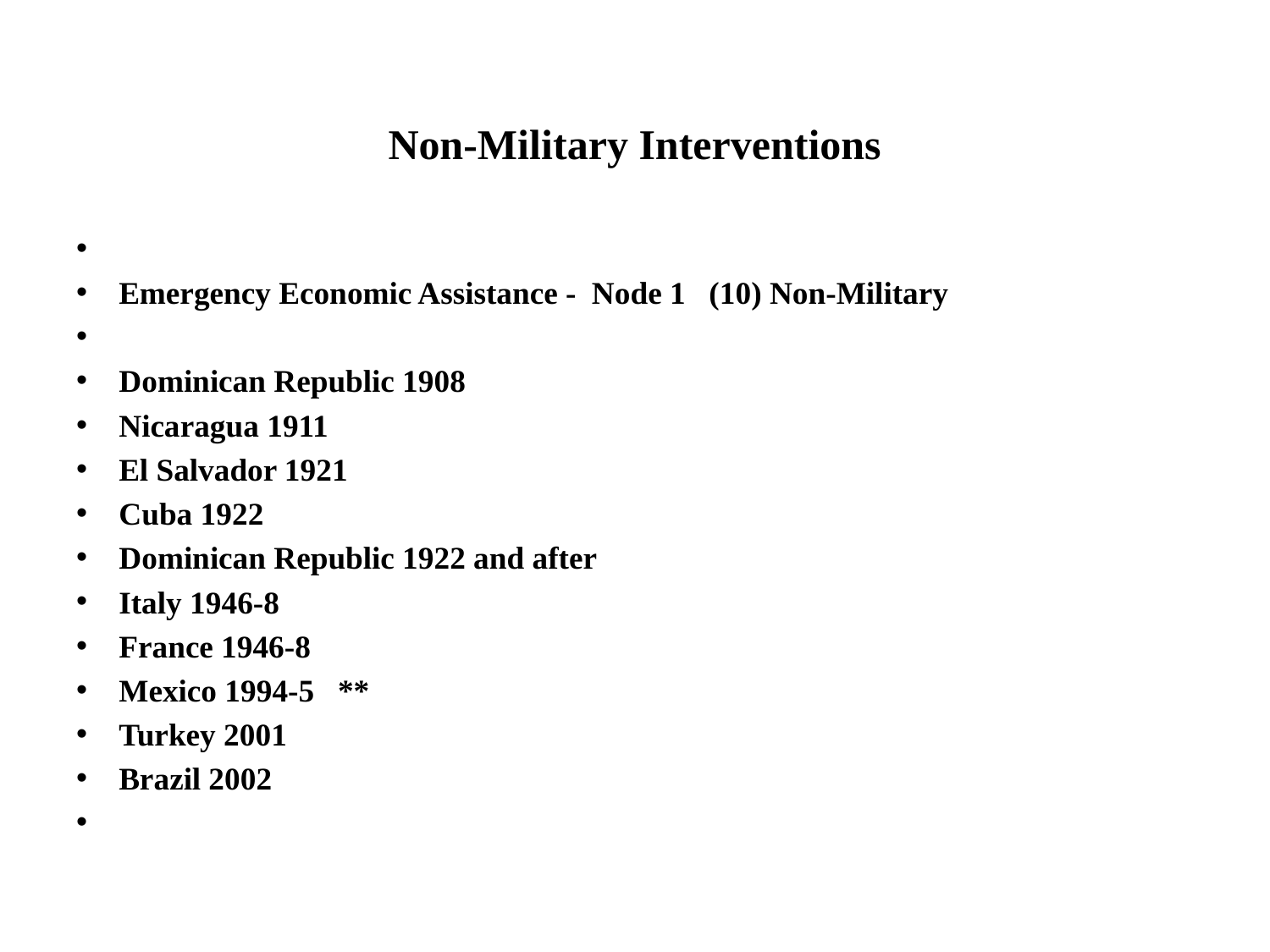

# Non-Military Interventions

Emergency Economic Assistance -  Node 1   (10) Non-Military

Dominican Republic 1908
Nicaragua 1911
El Salvador 1921
Cuba 1922
Dominican Republic 1922 and after
Italy 1946-8
France 1946-8
Mexico 1994-5   **
Turkey 2001
Brazil 2002